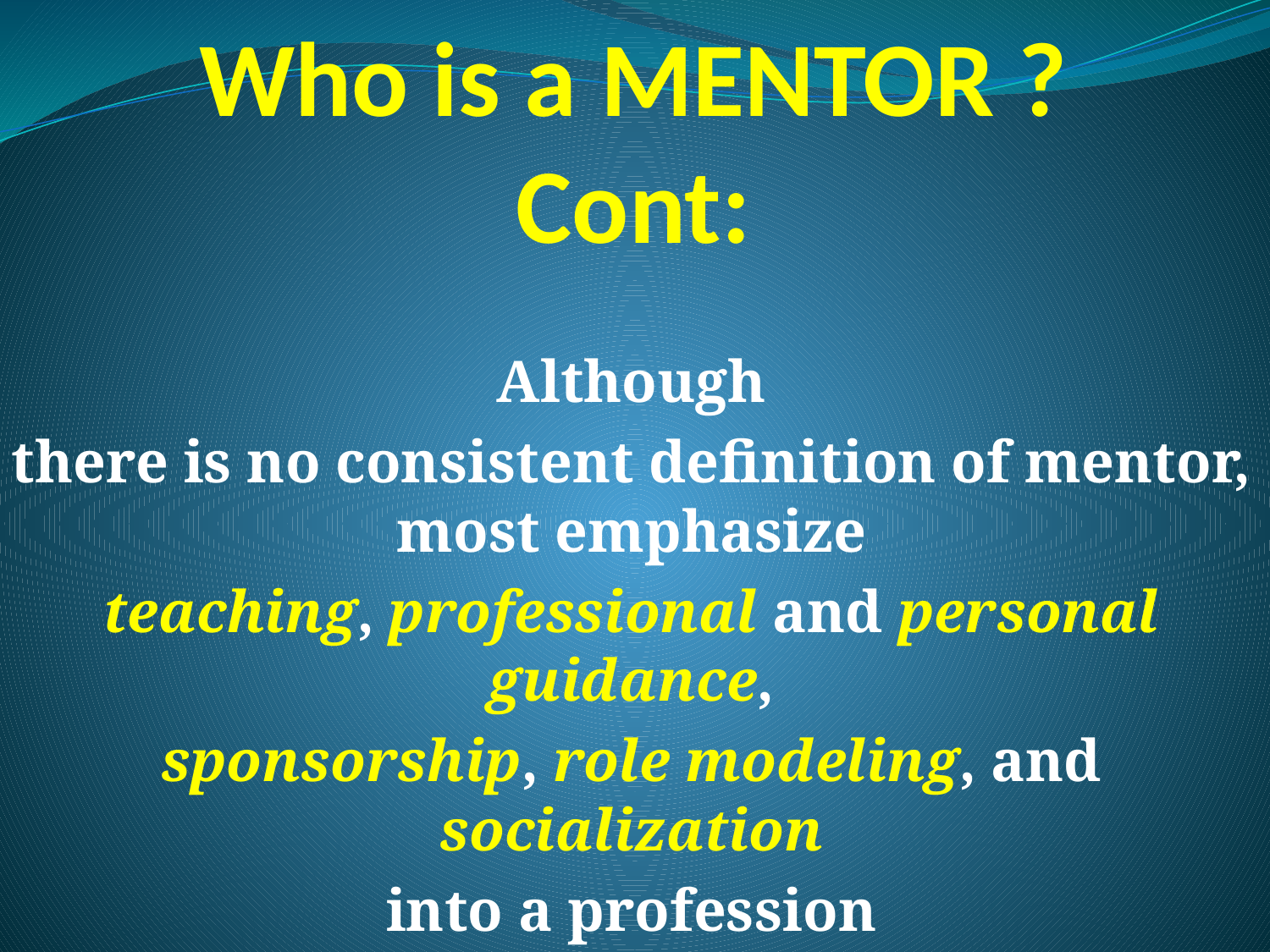

# Who is a MENTOR ? Cont:
Although
there is no consistent definition of mentor, most emphasize
teaching, professional and personal guidance,
sponsorship, role modeling, and socialization
into a profession